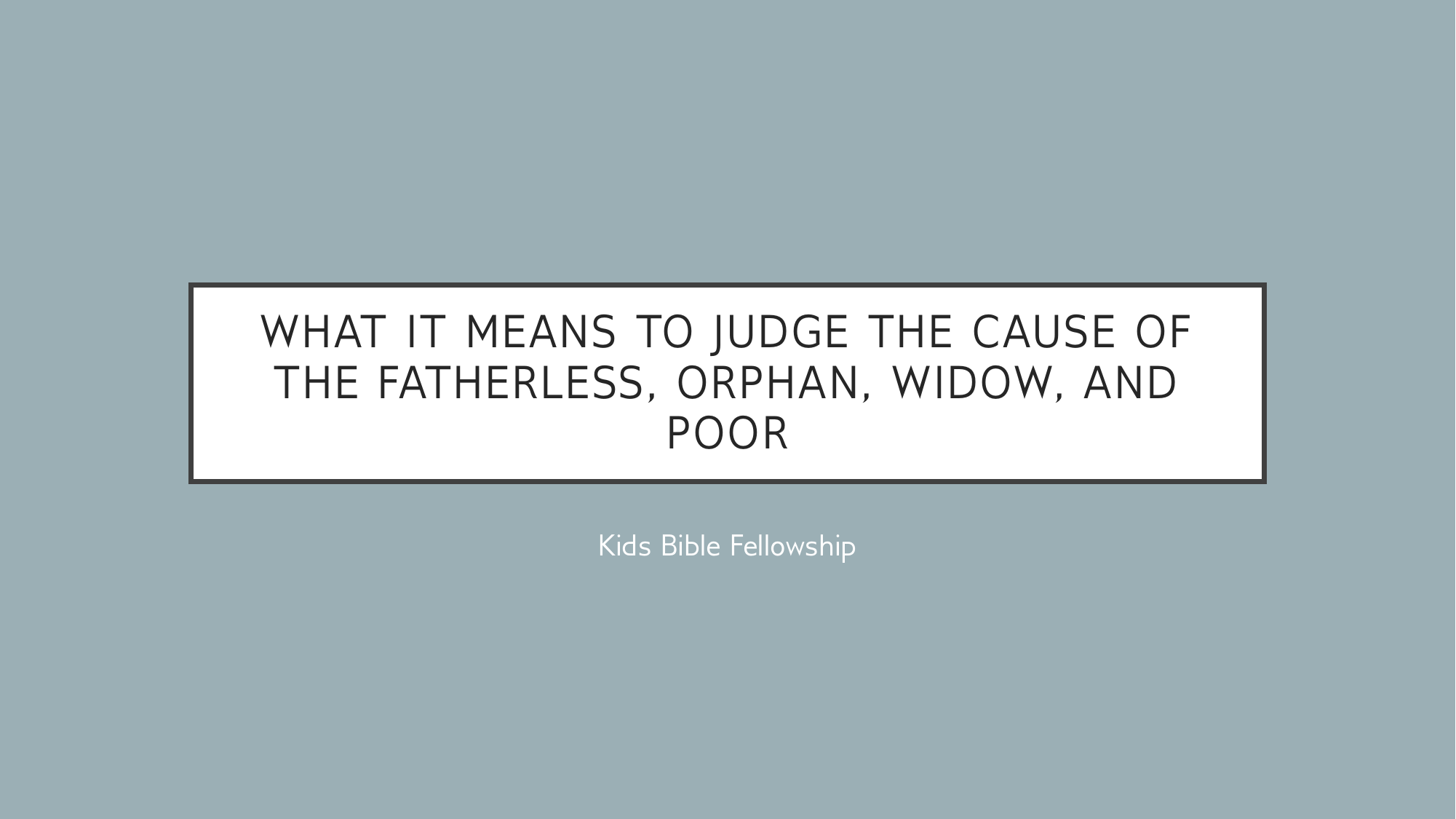

# What it means to judge the cause of the fatherless, orphan, widow, and poor
Kids Bible Fellowship